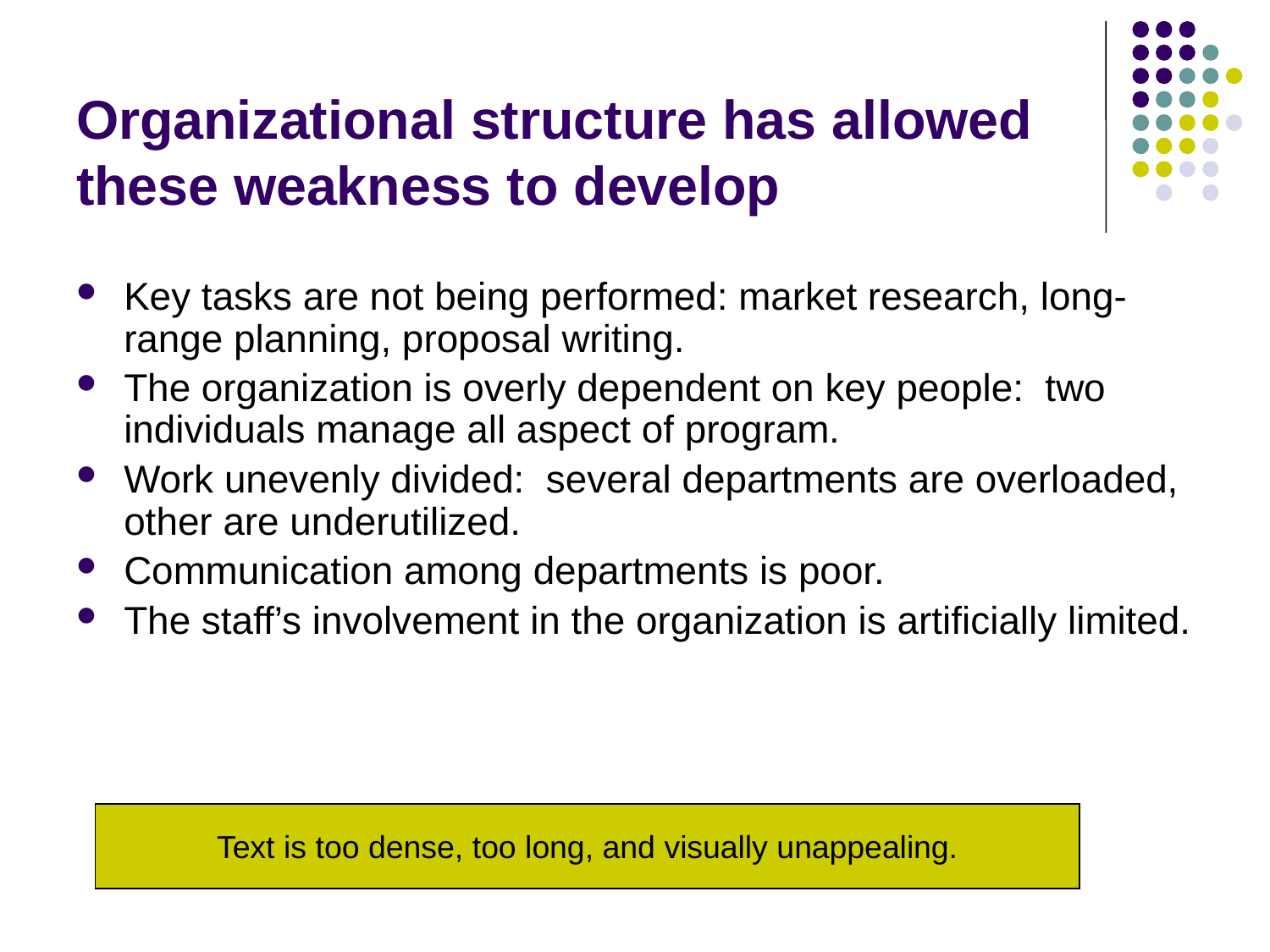

# Organizational structure has allowed these weakness to develop
Key tasks are not being performed: market research, long-range planning, proposal writing.
The organization is overly dependent on key people:  two individuals manage all aspect of program.
Work unevenly divided:  several departments are overloaded, other are underutilized.
Communication among departments is poor.
The staff’s involvement in the organization is artificially limited.
Text is too dense, too long, and visually unappealing.